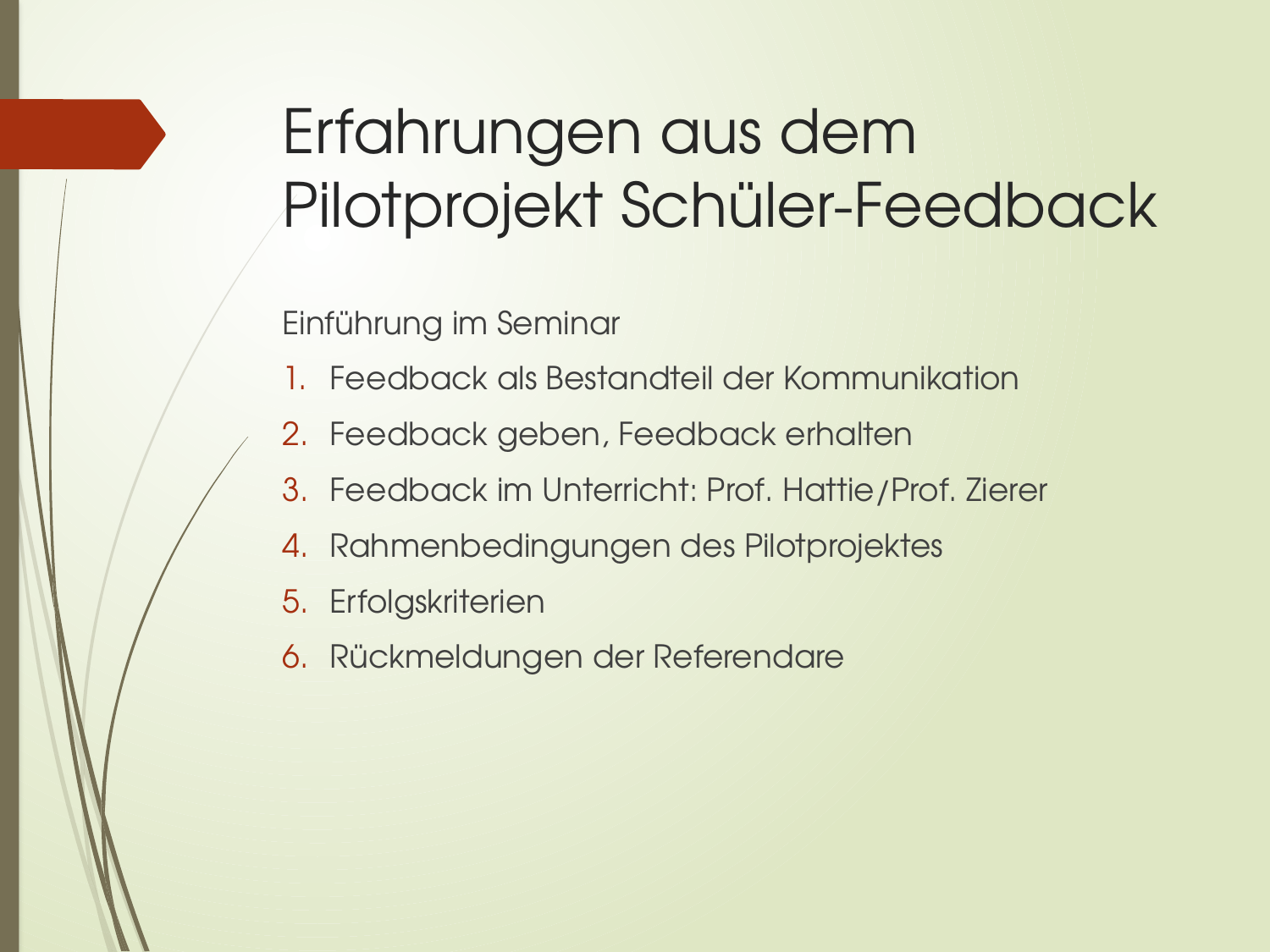

# Erfahrungen aus dem Pilotprojekt Schüler-Feedback
Einführung im Seminar
Feedback als Bestandteil der Kommunikation
Feedback geben, Feedback erhalten
Feedback im Unterricht: Prof. Hattie/Prof. Zierer
Rahmenbedingungen des Pilotprojektes
Erfolgskriterien
Rückmeldungen der Referendare